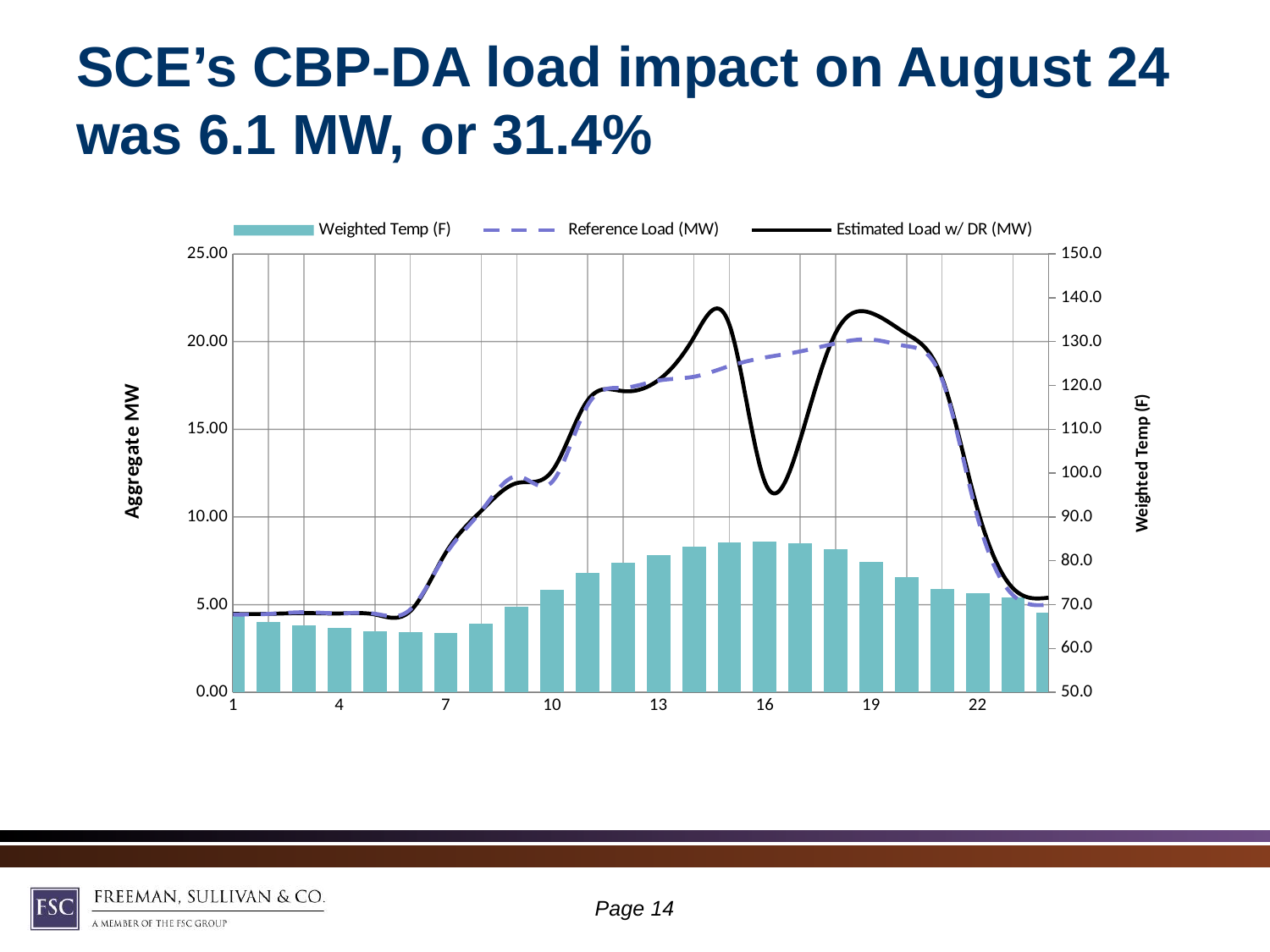

# SCE’s CBP-DA load impact on August 24 was 6.1 MW, or 31.4%

### Chart

| Category | Weighted Temp (F) | Reference Load (MW) | Estimated Load w/ DR (MW) |
|---|---|---|---|
Page 14